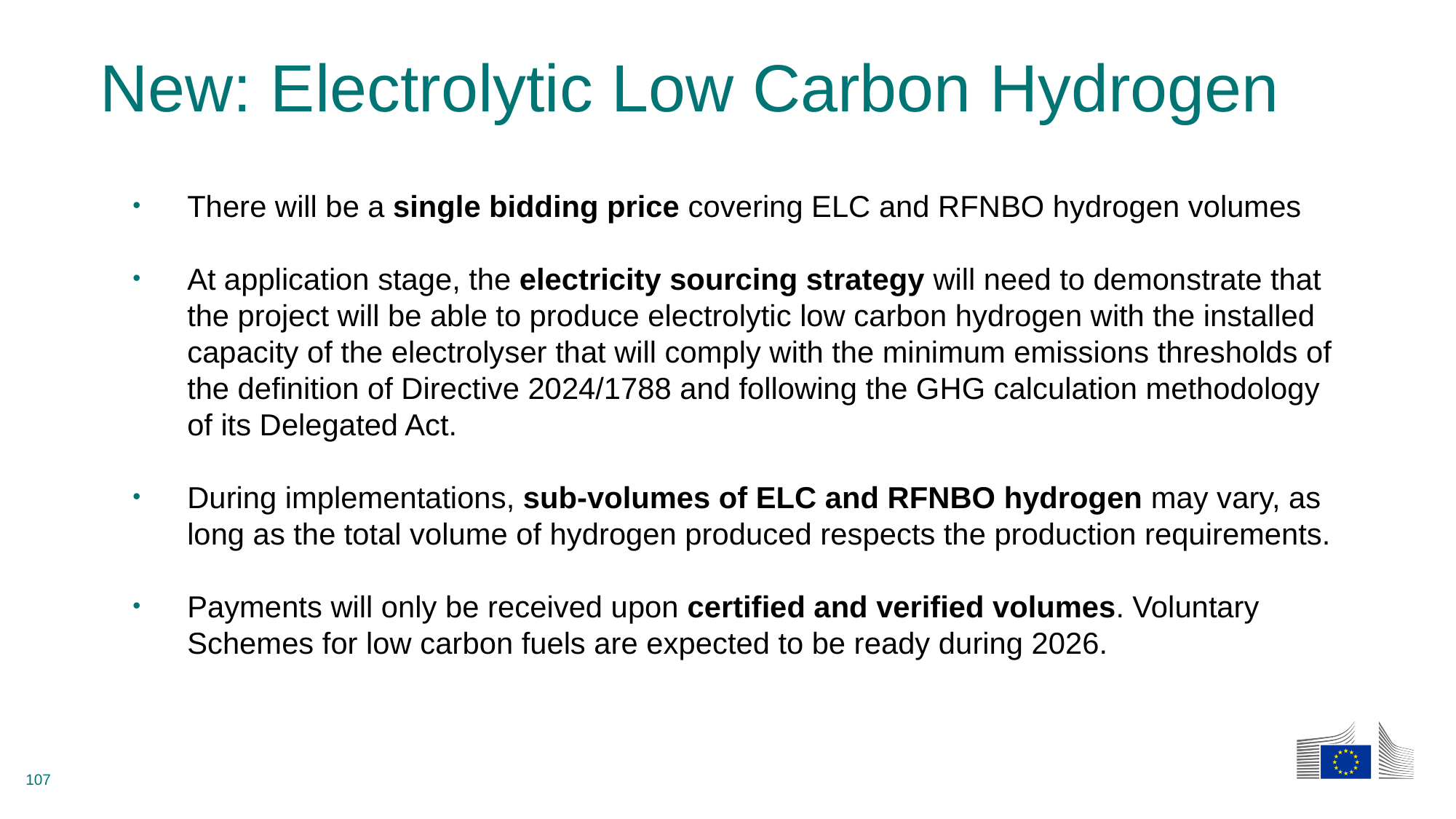

# New: Electrolytic Low Carbon Hydrogen
There will be a single bidding price covering ELC and RFNBO hydrogen volumes

At application stage, the electricity sourcing strategy will need to demonstrate that the project will be able to produce electrolytic low carbon hydrogen with the installed capacity of the electrolyser that will comply with the minimum emissions thresholds of the definition of Directive 2024/1788 and following the GHG calculation methodology of its Delegated Act.

During implementations, sub-volumes of ELC and RFNBO hydrogen may vary, as long as the total volume of hydrogen produced respects the production requirements.

Payments will only be received upon certified and verified volumes. Voluntary Schemes for low carbon fuels are expected to be ready during 2026.